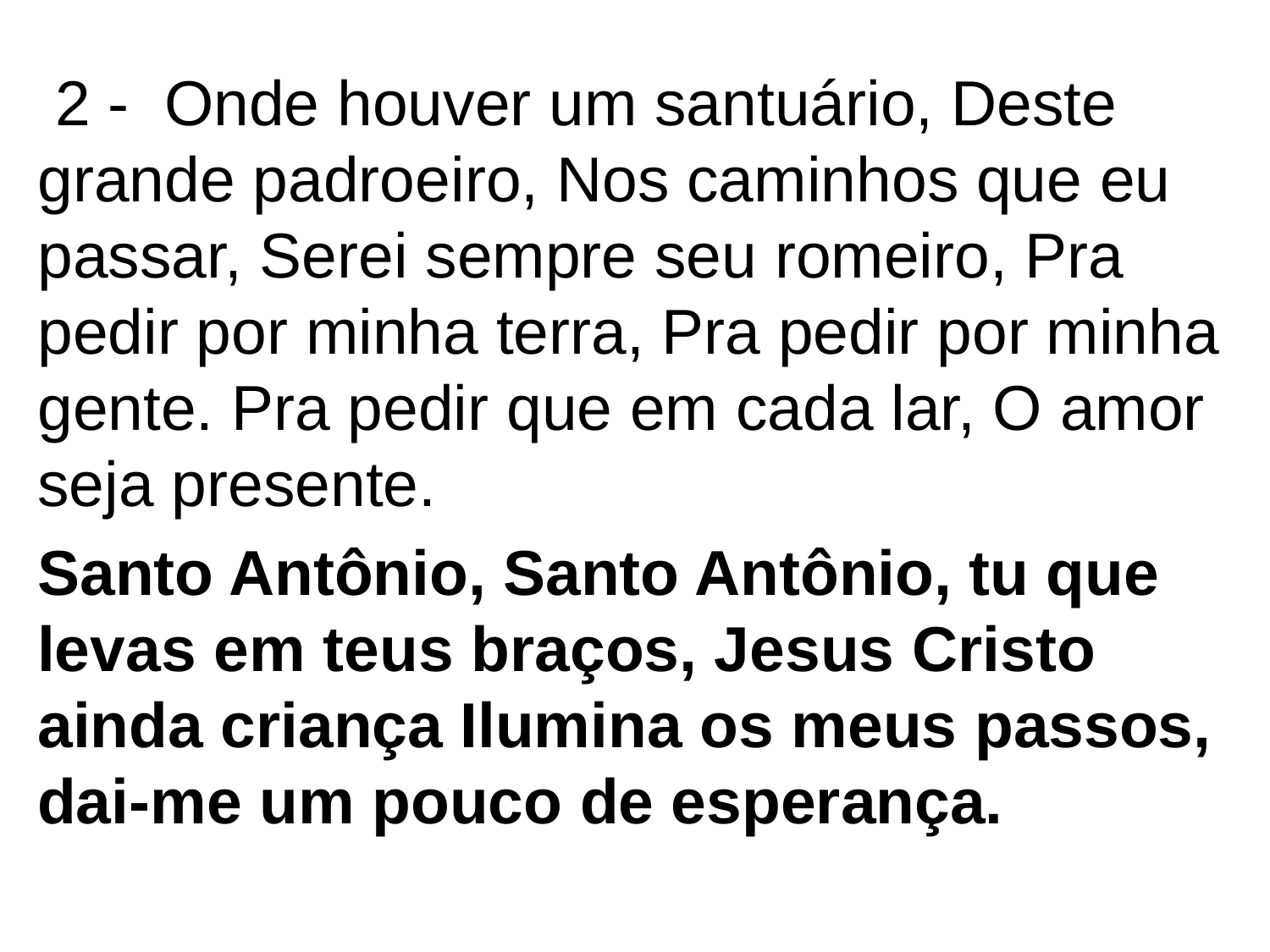

2 - 	Onde houver um santuário, Deste grande padroeiro, Nos caminhos que eu passar, Serei sempre seu romeiro, Pra pedir por minha terra, Pra pedir por minha gente. Pra pedir que em cada lar, O amor seja presente.
Santo Antônio, Santo Antônio, tu que levas em teus braços, Jesus Cristo ainda criança Ilumina os meus passos, dai-me um pouco de esperança.